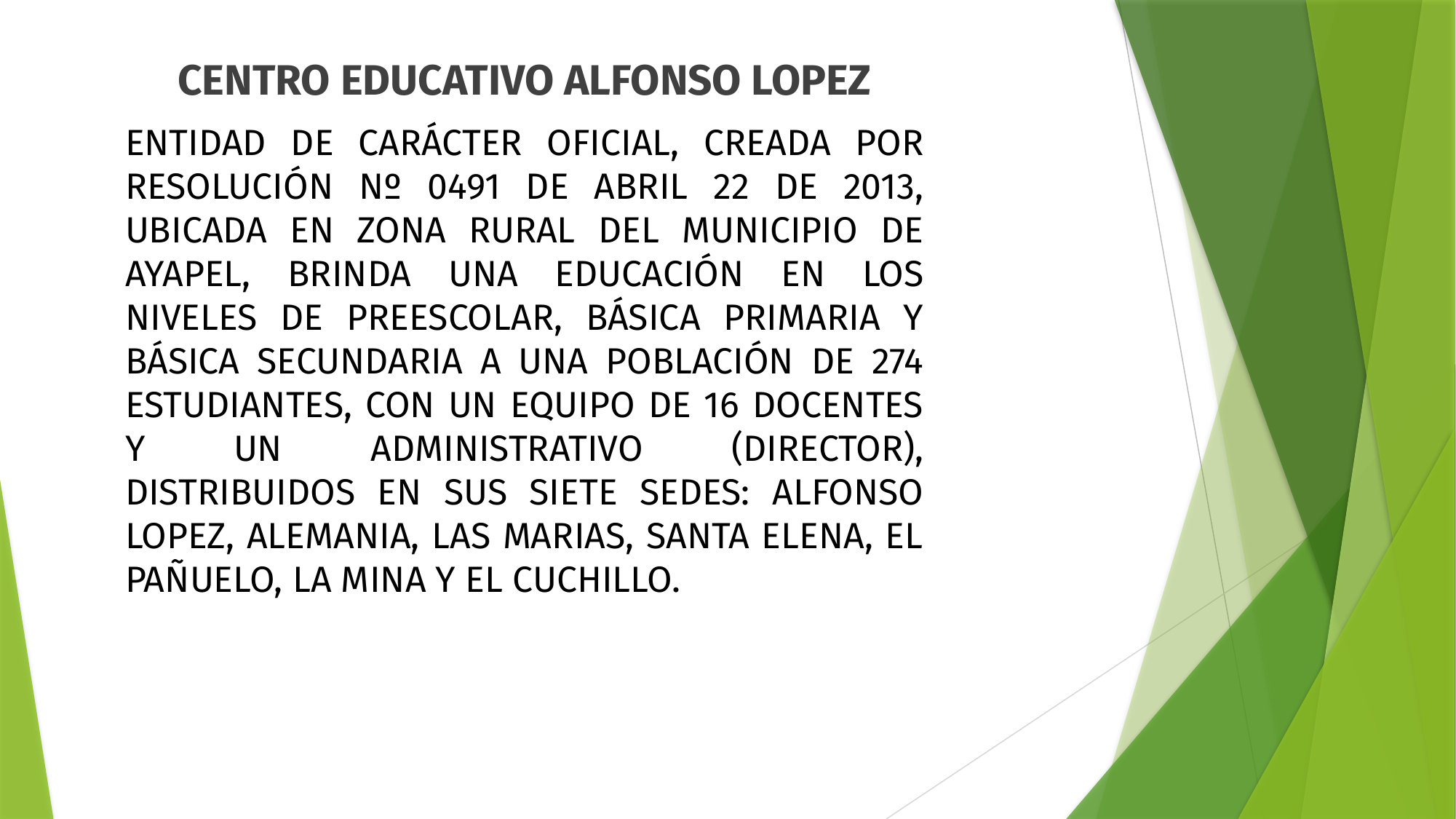

CENTRO EDUCATIVO ALFONSO LOPEZ
ENTIDAD DE CARÁCTER OFICIAL, CREADA POR RESOLUCIÓN Nº 0491 DE ABRIL 22 DE 2013, UBICADA EN ZONA RURAL DEL MUNICIPIO DE AYAPEL, BRINDA UNA EDUCACIÓN EN LOS NIVELES DE PREESCOLAR, BÁSICA PRIMARIA Y BÁSICA SECUNDARIA A UNA POBLACIÓN DE 274 ESTUDIANTES, CON UN EQUIPO DE 16 DOCENTES Y UN ADMINISTRATIVO (DIRECTOR), DISTRIBUIDOS EN SUS SIETE SEDES: ALFONSO LOPEZ, ALEMANIA, LAS MARIAS, SANTA ELENA, EL PAÑUELO, LA MINA Y EL CUCHILLO.